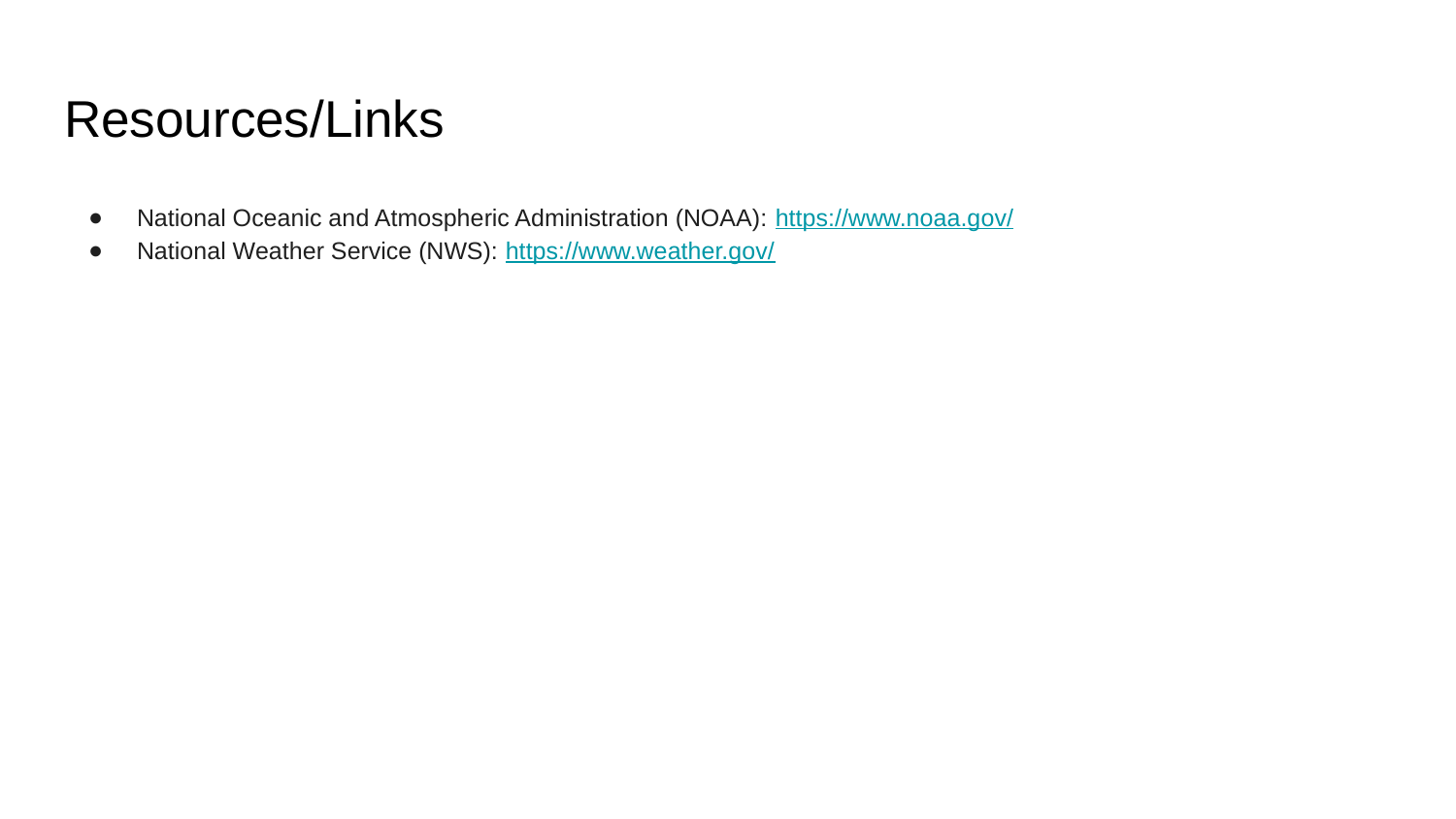

# Resources/Links
National Oceanic and Atmospheric Administration (NOAA): https://www.noaa.gov/
National Weather Service (NWS): https://www.weather.gov/